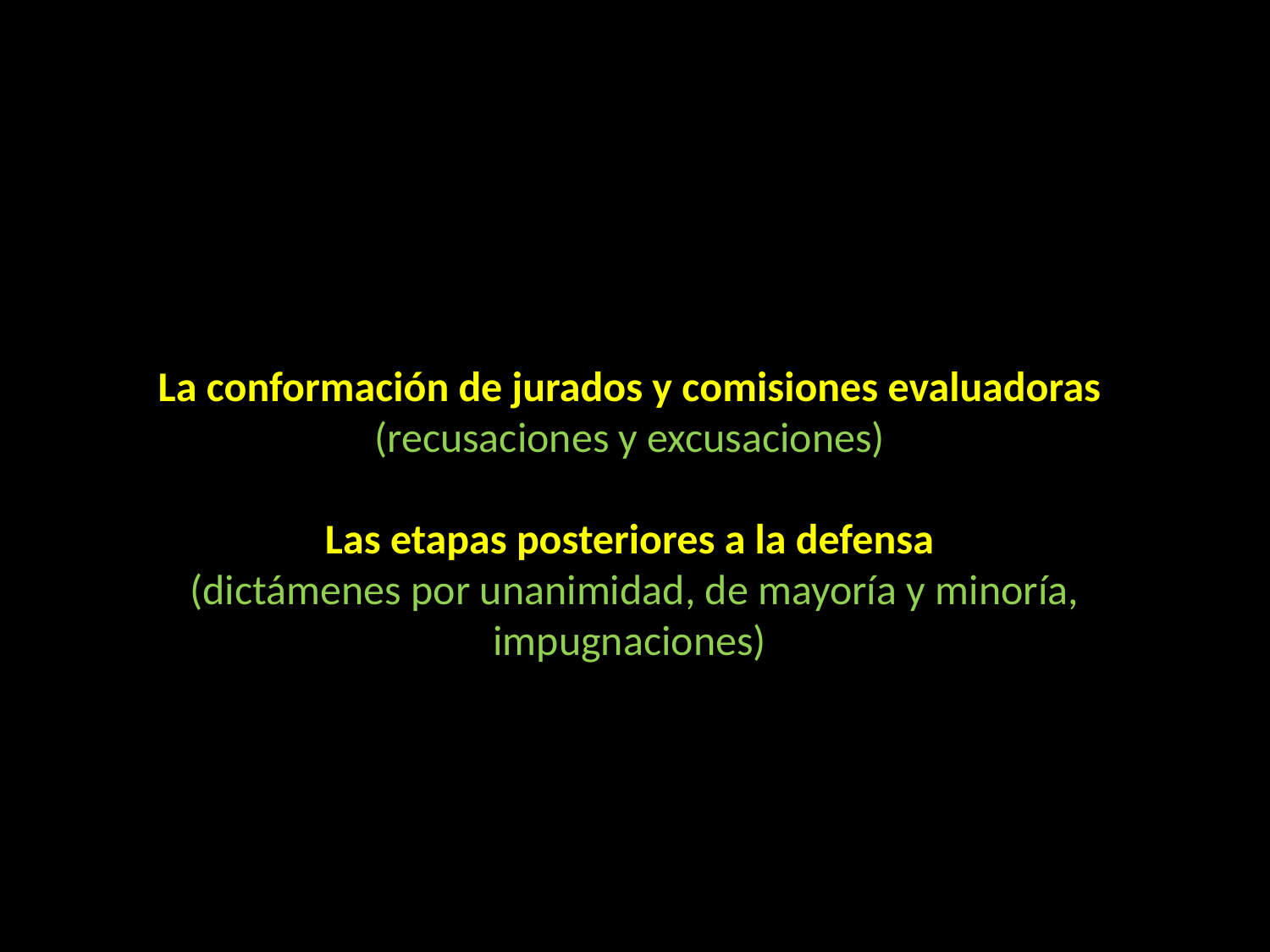

# La conformación de jurados y comisiones evaluadoras (recusaciones y excusaciones) Las etapas posteriores a la defensa (dictámenes por unanimidad, de mayoría y minoría, impugnaciones)